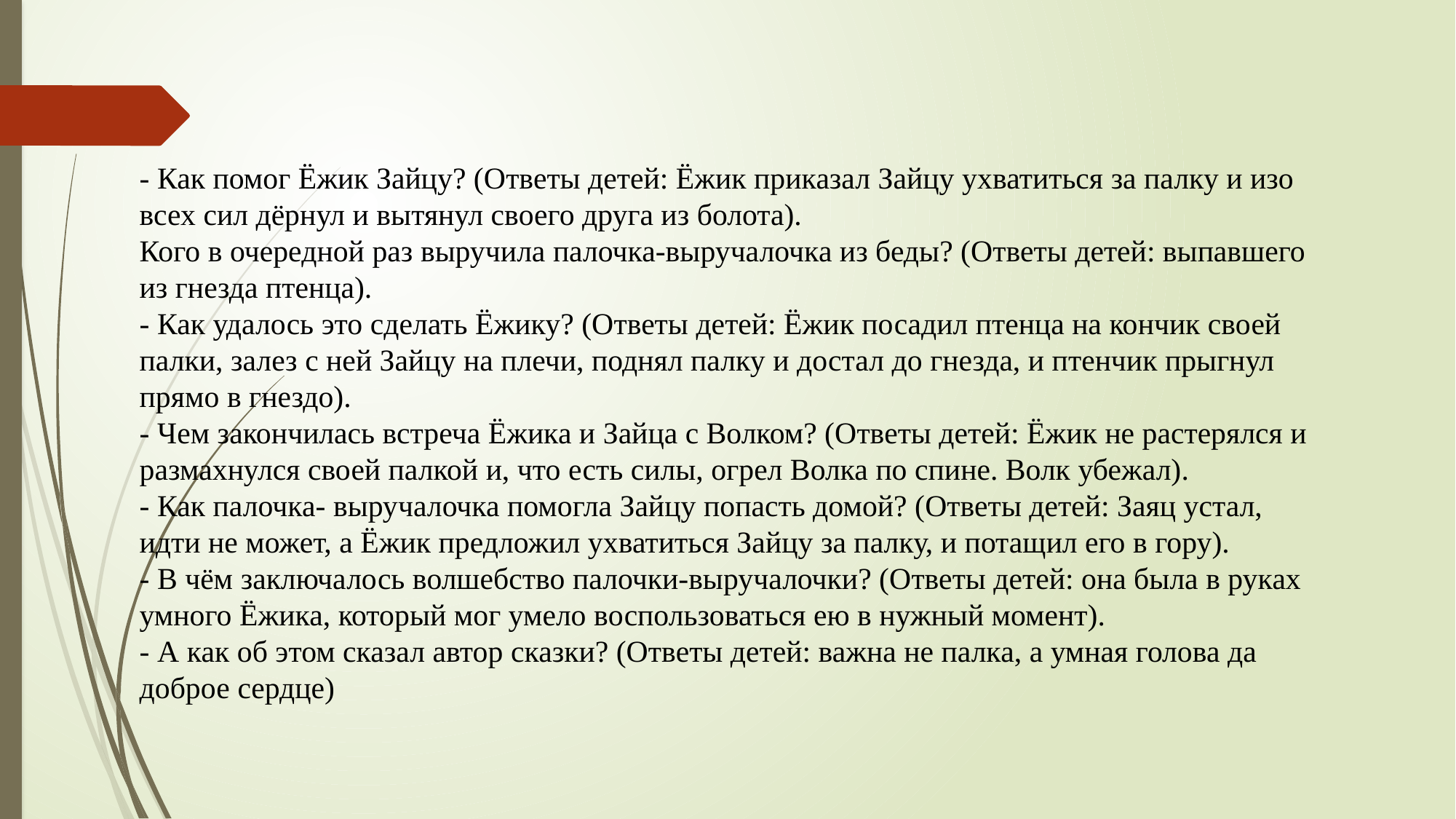

- Как помог Ёжик Зайцу? (Ответы детей: Ёжик приказал Зайцу ухватиться за палку и изо всех сил дёрнул и вытянул своего друга из болота).
Кого в очередной раз выручила палочка-выручалочка из беды? (Ответы детей: выпавшего из гнезда птенца).
- Как удалось это сделать Ёжику? (Ответы детей: Ёжик посадил птенца на кончик своей палки, залез с ней Зайцу на плечи, поднял палку и достал до гнезда, и птенчик прыгнул прямо в гнездо).
- Чем закончилась встреча Ёжика и Зайца с Волком? (Ответы детей: Ёжик не растерялся и размахнулся своей палкой и, что есть силы, огрел Волка по спине. Волк убежал).
- Как палочка- выручалочка помогла Зайцу попасть домой? (Ответы детей: Заяц устал, идти не может, а Ёжик предложил ухватиться Зайцу за палку, и потащил его в гору).
- В чём заключалось волшебство палочки-выручалочки? (Ответы детей: она была в руках умного Ёжика, который мог умело воспользоваться ею в нужный момент).
- А как об этом сказал автор сказки? (Ответы детей: важна не палка, а умная голова да доброе сердце)